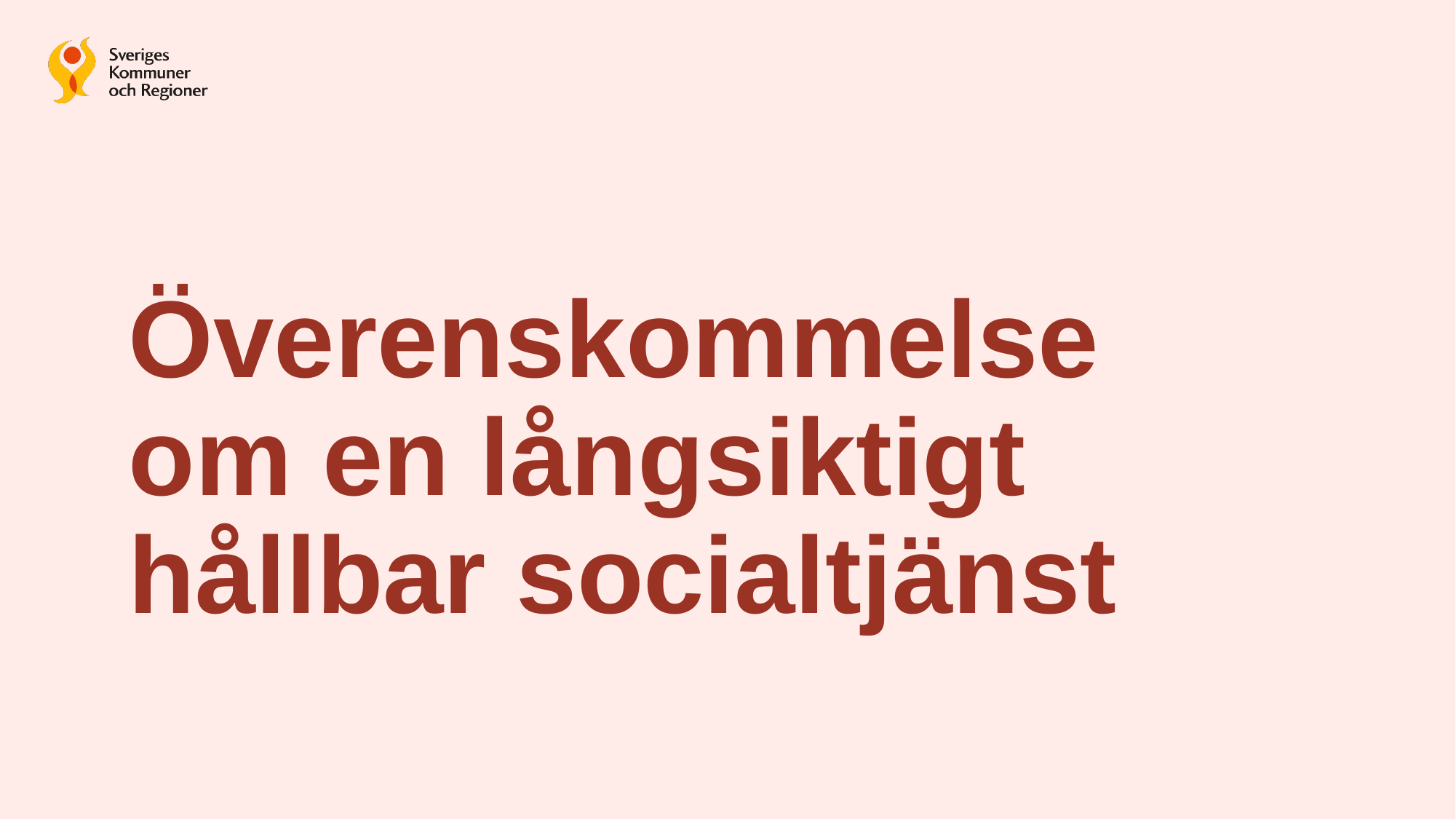

# Överenskommelse om en långsiktigt hållbar socialtjänst